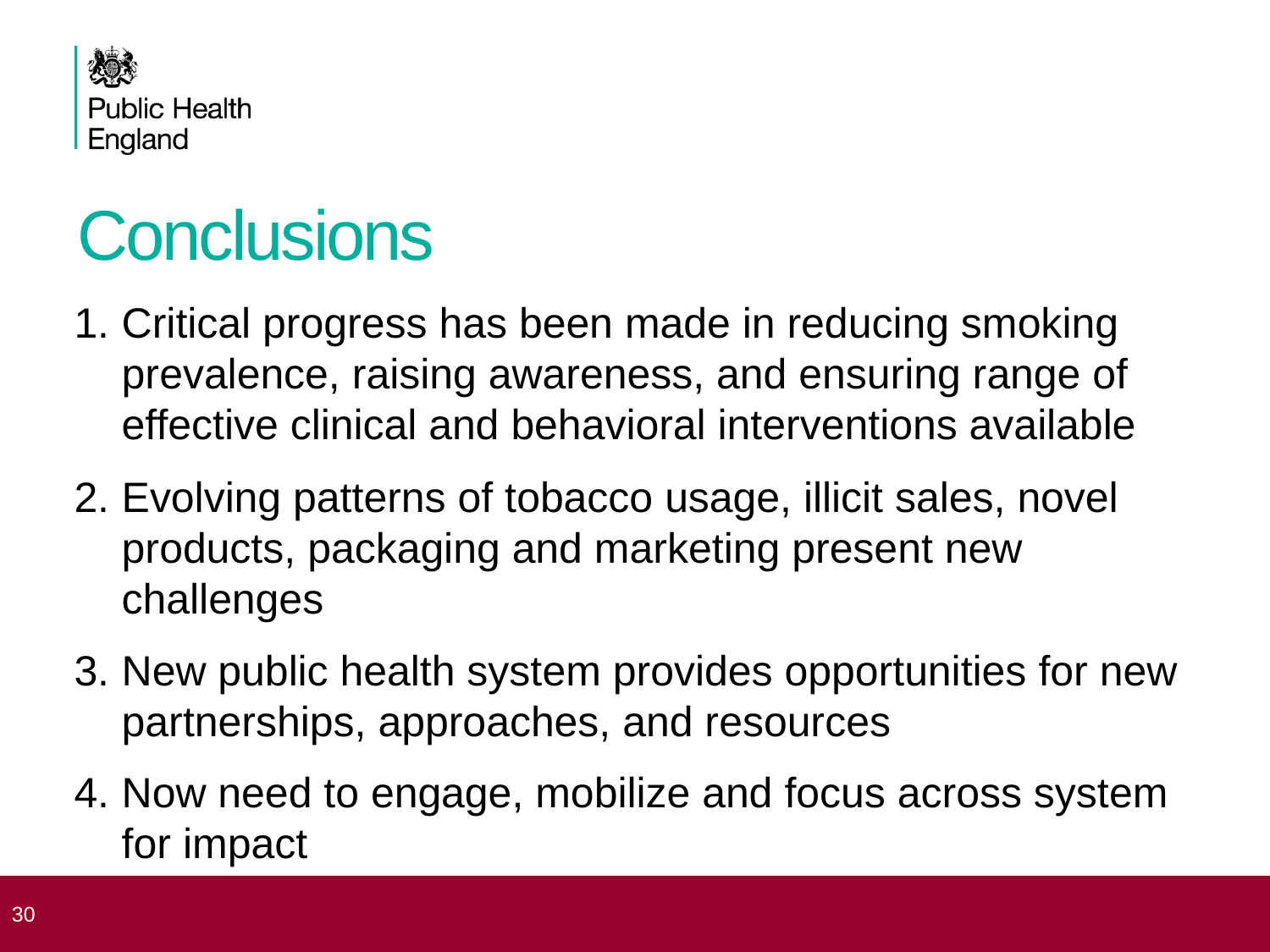

# Conclusions
Critical progress has been made in reducing smoking prevalence, raising awareness, and ensuring range of effective clinical and behavioral interventions available
Evolving patterns of tobacco usage, illicit sales, novel products, packaging and marketing present new challenges
New public health system provides opportunities for new partnerships, approaches, and resources
Now need to engage, mobilize and focus across system for impact
  30